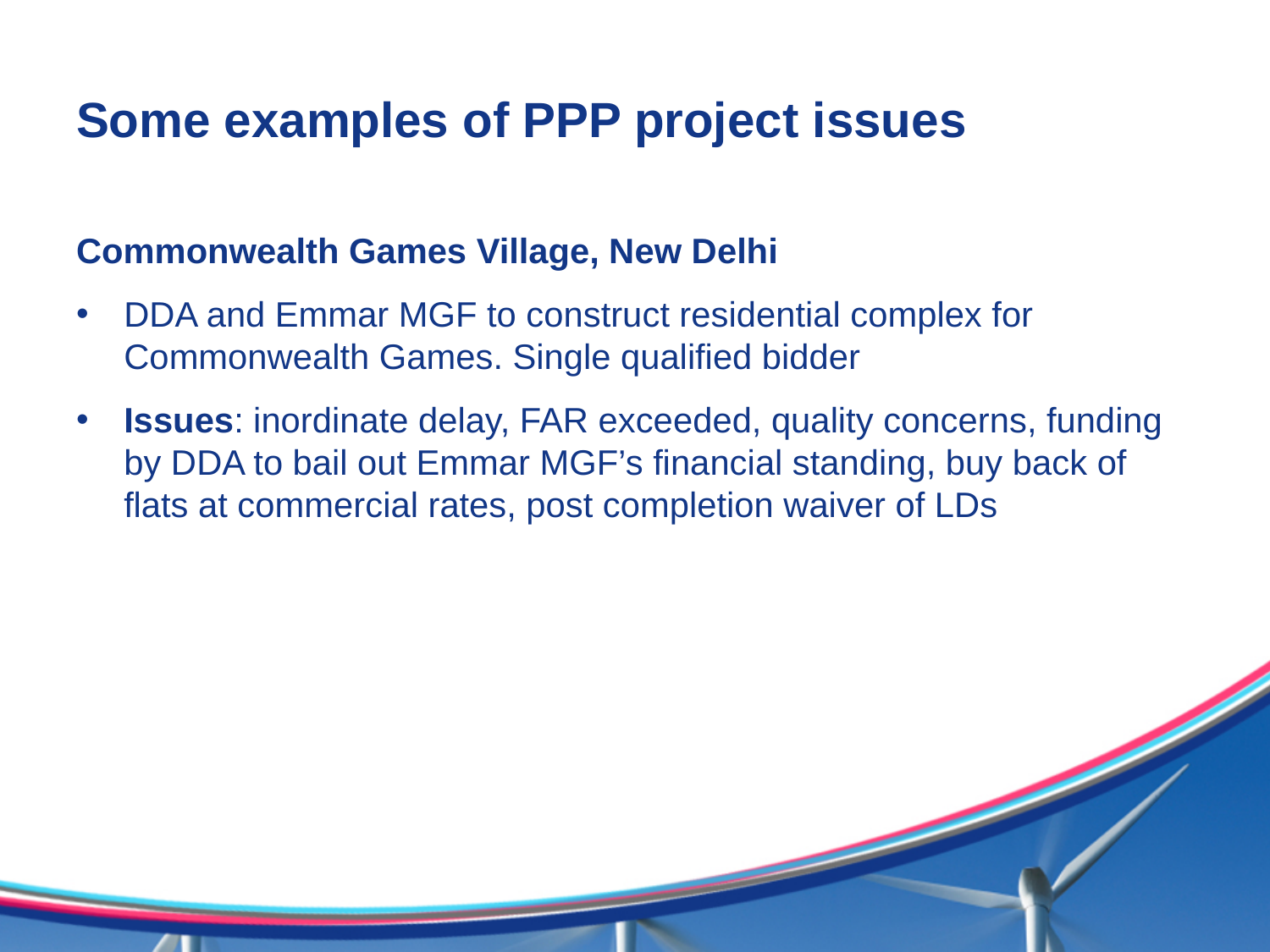

# Some examples of PPP project issues
Commonwealth Games Village, New Delhi
DDA and Emmar MGF to construct residential complex for Commonwealth Games. Single qualified bidder
Issues: inordinate delay, FAR exceeded, quality concerns, funding by DDA to bail out Emmar MGF’s financial standing, buy back of flats at commercial rates, post completion waiver of LDs